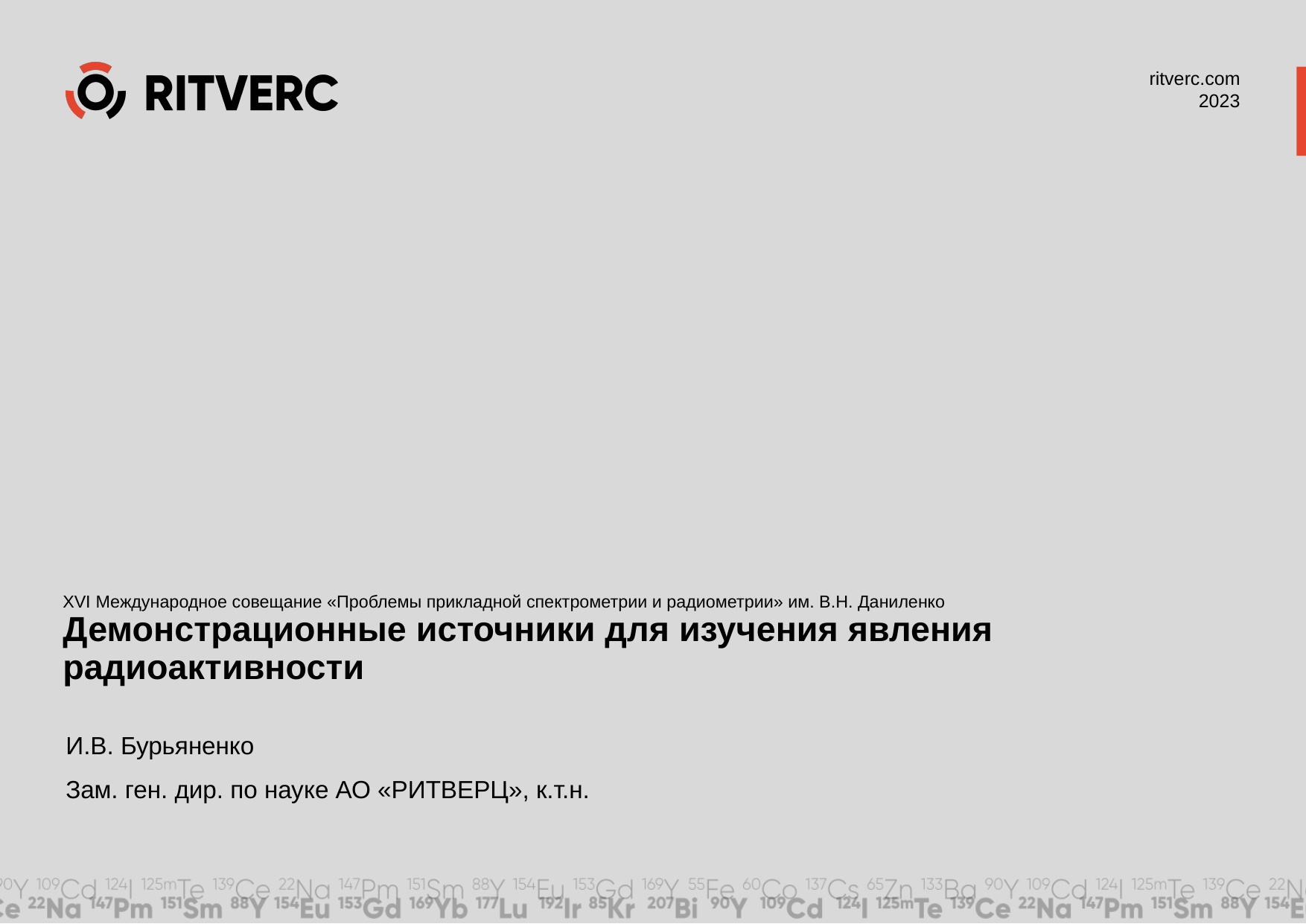

# XVI Международное совещание «Проблемы прикладной спектрометрии и радиометрии» им. В.Н. Даниленко Демонстрационные источники для изучения явления радиоактивности
И.В. Бурьяненко
Зам. ген. дир. по науке АО «РИТВЕРЦ», к.т.н.